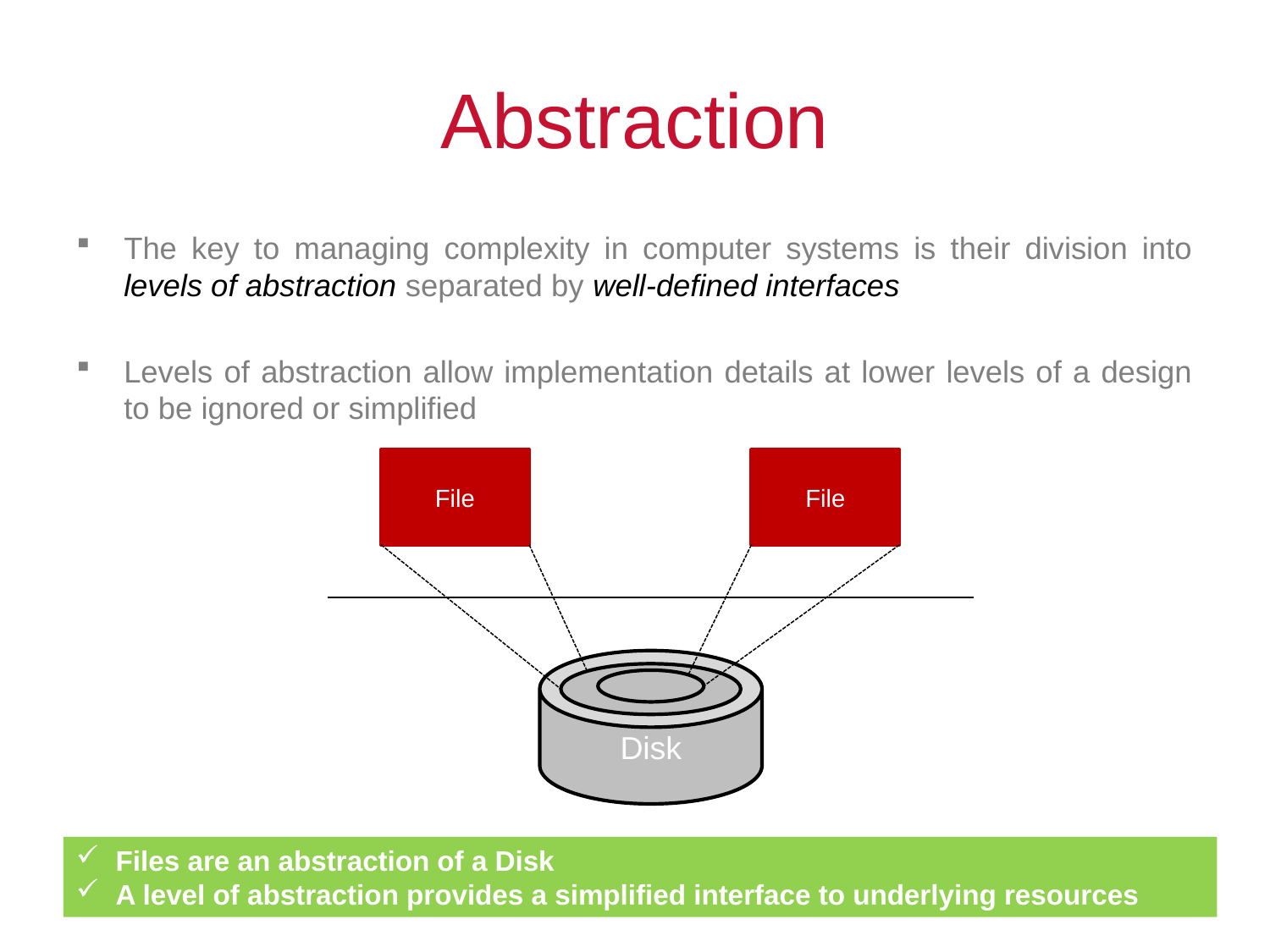

# Abstraction
The key to managing complexity in computer systems is their division into levels of abstraction separated by well-defined interfaces

Levels of abstraction allow implementation details at lower levels of a design to be ignored or simplified

File
File
Disk

Files are an abstraction of a Disk
A level of abstraction provides a simplified interface to underlying resources